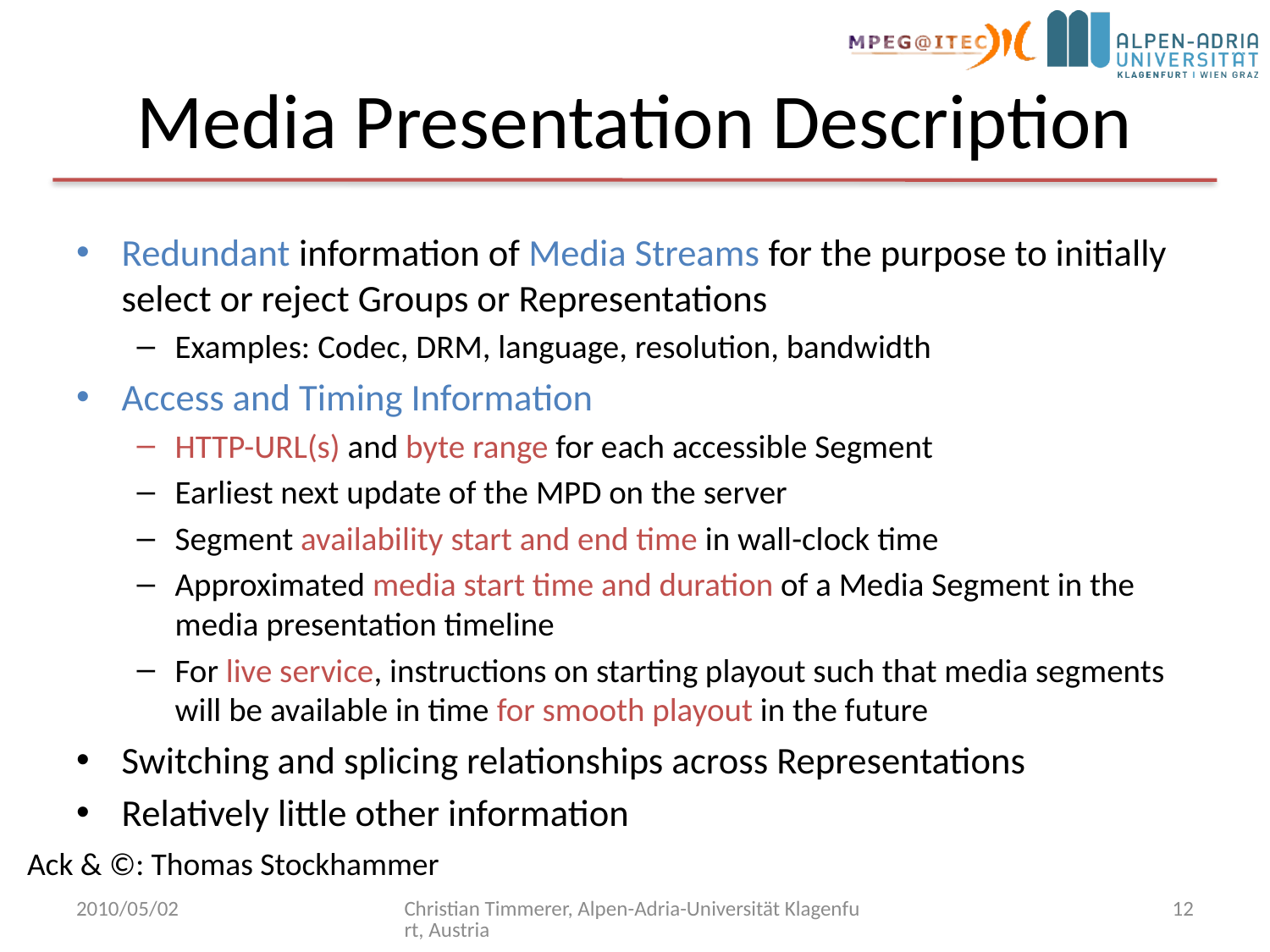

# Media Presentation Description
Redundant information of Media Streams for the purpose to initially select or reject Groups or Representations
Examples: Codec, DRM, language, resolution, bandwidth
Access and Timing Information
HTTP-URL(s) and byte range for each accessible Segment
Earliest next update of the MPD on the server
Segment availability start and end time in wall-clock time
Approximated media start time and duration of a Media Segment in the media presentation timeline
For live service, instructions on starting playout such that media segments will be available in time for smooth playout in the future
Switching and splicing relationships across Representations
Relatively little other information
Ack & ©: Thomas Stockhammer
2010/05/02
Christian Timmerer, Alpen-Adria-Universität Klagenfurt, Austria
12